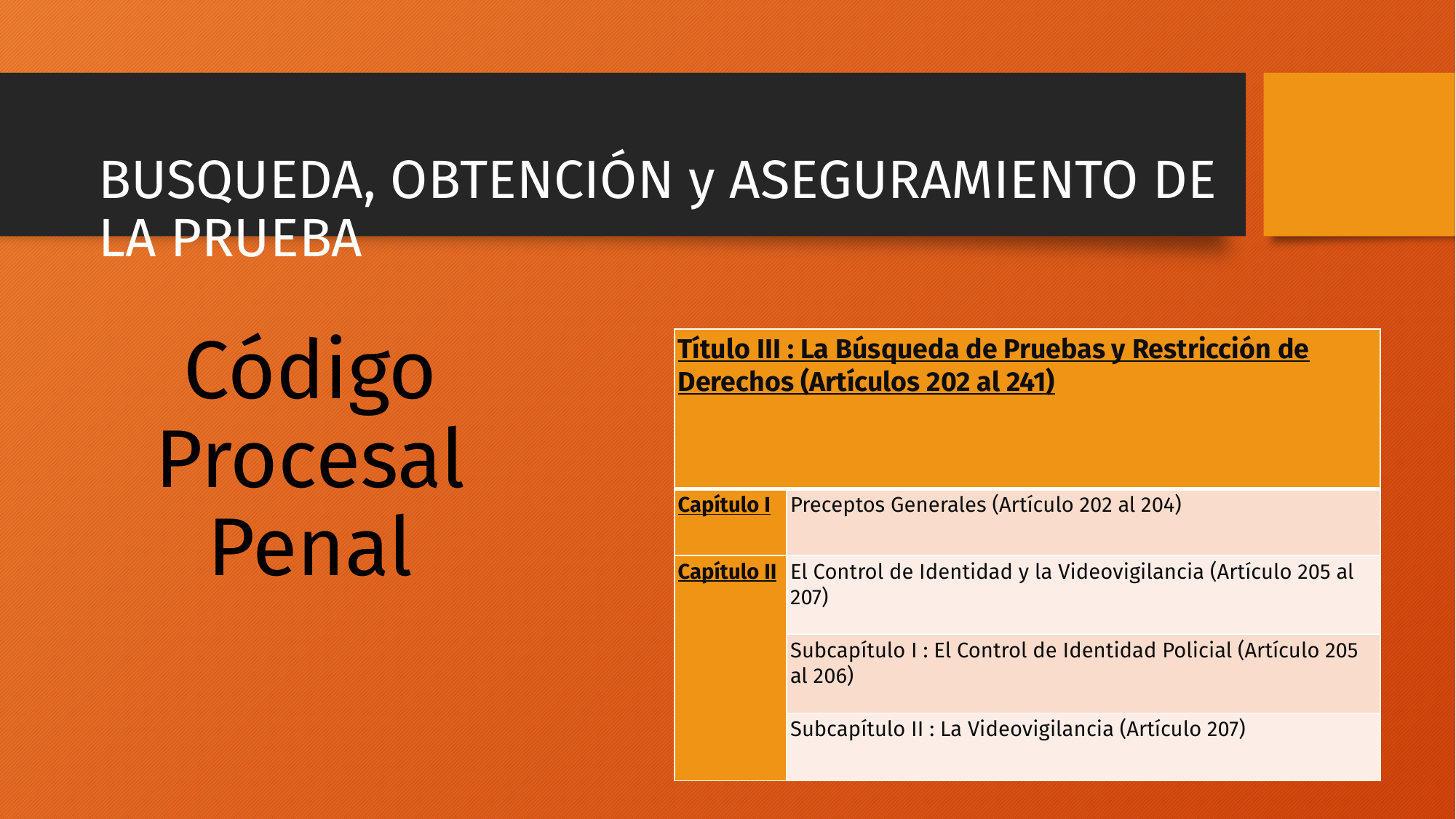

BUSQUEDA, OBTENCIÓN y ASEGURAMIENTO DE LA PRUEBA
# Código Procesal Penal
| Título III : La Búsqueda de Pruebas y Restricción de Derechos (Artículos 202 al 241) | Título III : La Búsqueda de Pruebas y Restricción de Derechos (Artículo 202 al 241) |
| --- | --- |
| Capítulo I | Preceptos Generales (Artículo 202 al 204) |
| Capítulo II | El Control de Identidad y la Videovigilancia (Artículo 205 al 207) |
|  | Subcapítulo I : El Control de Identidad Policial (Artículo 205 al 206) |
|  | Subcapítulo II : La Videovigilancia (Artículo 207) |